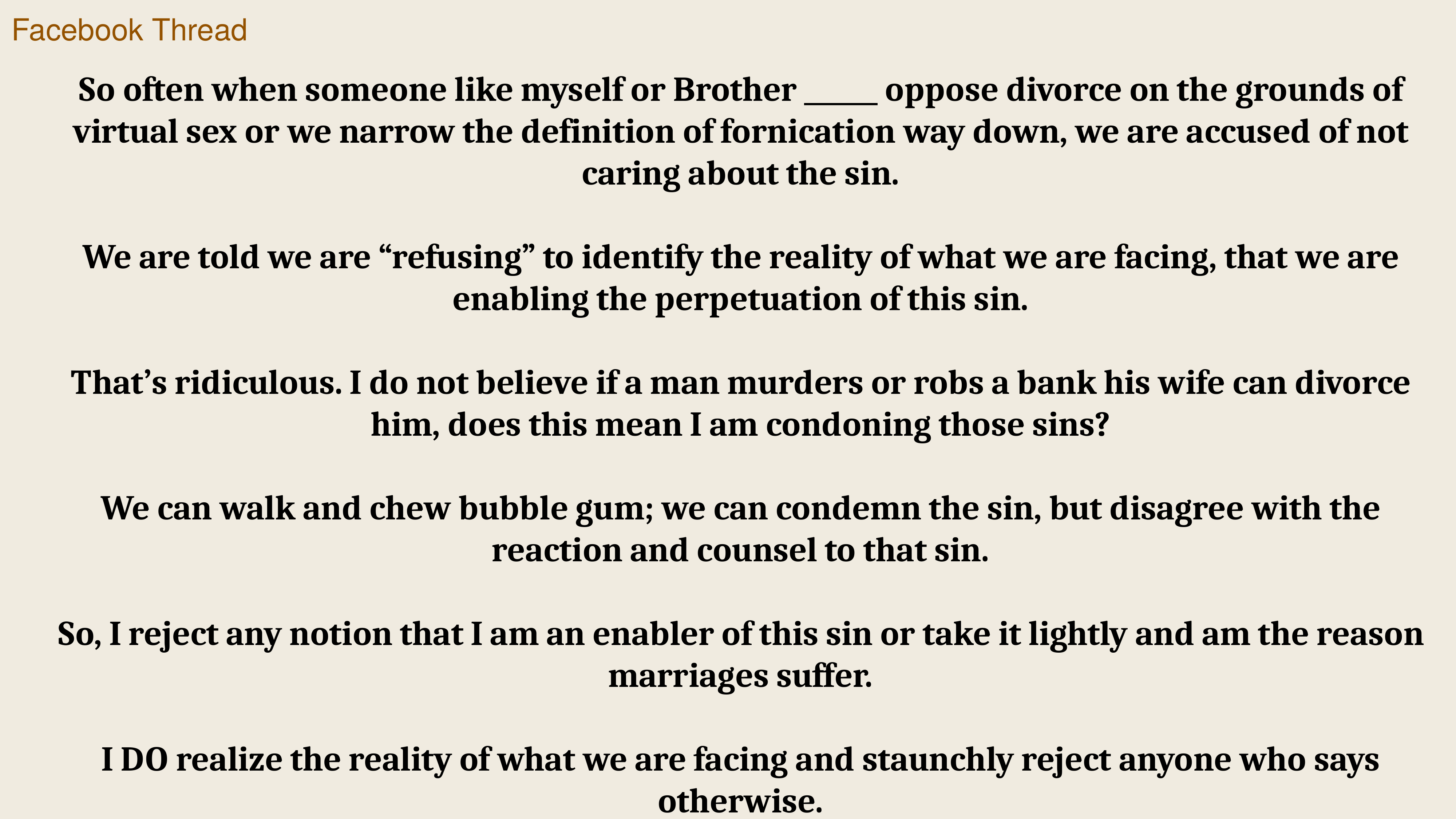

Facebook Thread
So often when someone like myself or Brother            oppose divorce on the grounds of virtual sex or we narrow the definition of fornication way down, we are accused of not caring about the sin.

We are told we are “refusing” to identify the reality of what we are facing, that we are enabling the perpetuation of this sin.

That’s ridiculous. I do not believe if a man murders or robs a bank his wife can divorce him, does this mean I am condoning those sins?

We can walk and chew bubble gum; we can condemn the sin, but disagree with the reaction and counsel to that sin.

So, I reject any notion that I am an enabler of this sin or take it lightly and am the reason marriages suffer.

I DO realize the reality of what we are facing and staunchly reject anyone who says otherwise.